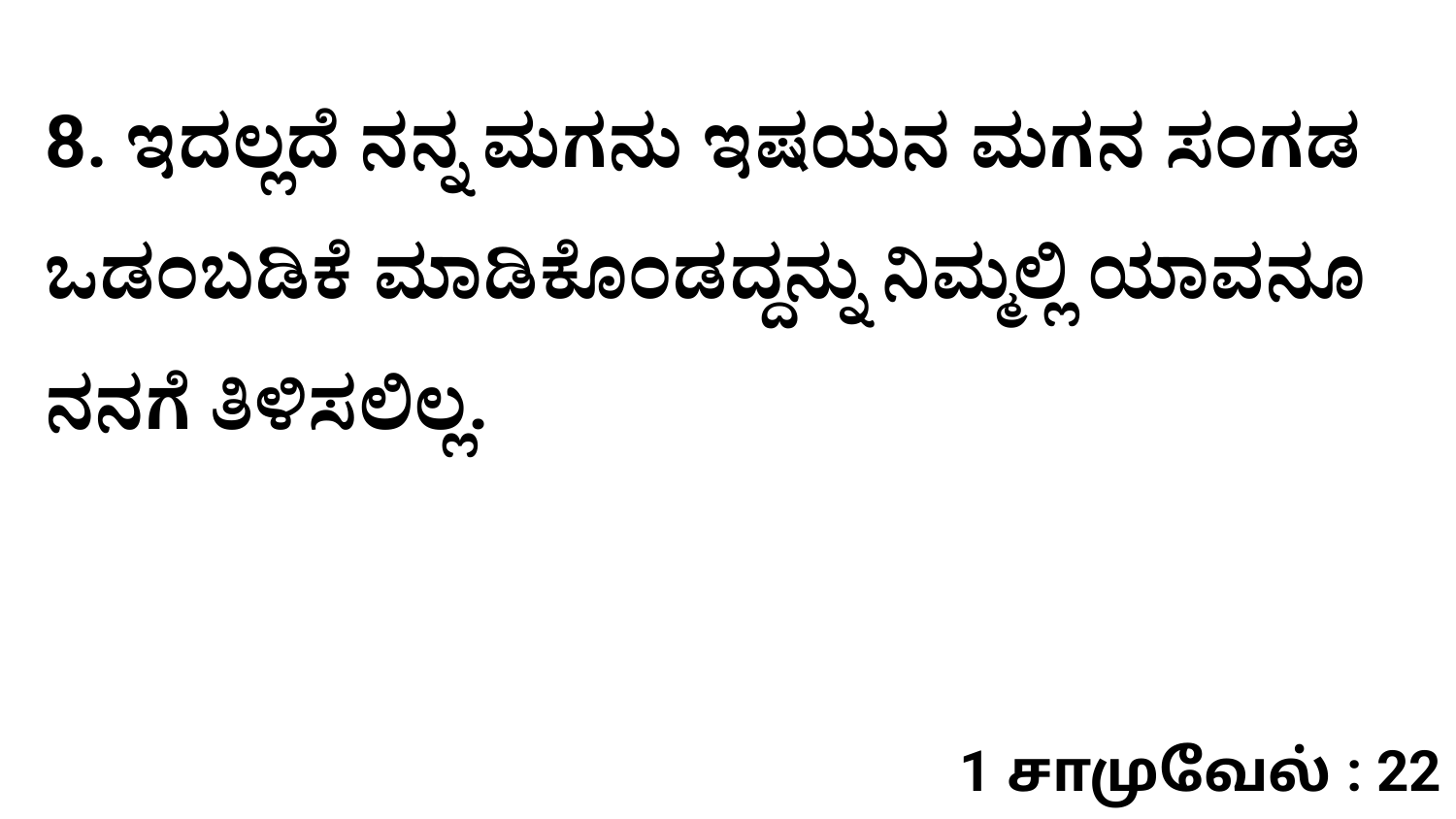

8. ಇದಲ್ಲದೆ ನನ್ನ ಮಗನು ಇಷಯನ ಮಗನ ಸಂಗಡ ಒಡಂಬಡಿಕೆ ಮಾಡಿಕೊಂಡದ್ದನ್ನು ನಿಮ್ಮಲ್ಲಿ ಯಾವನೂ ನನಗೆ ತಿಳಿಸಲಿಲ್ಲ.
1 சாமுவேல் : 22